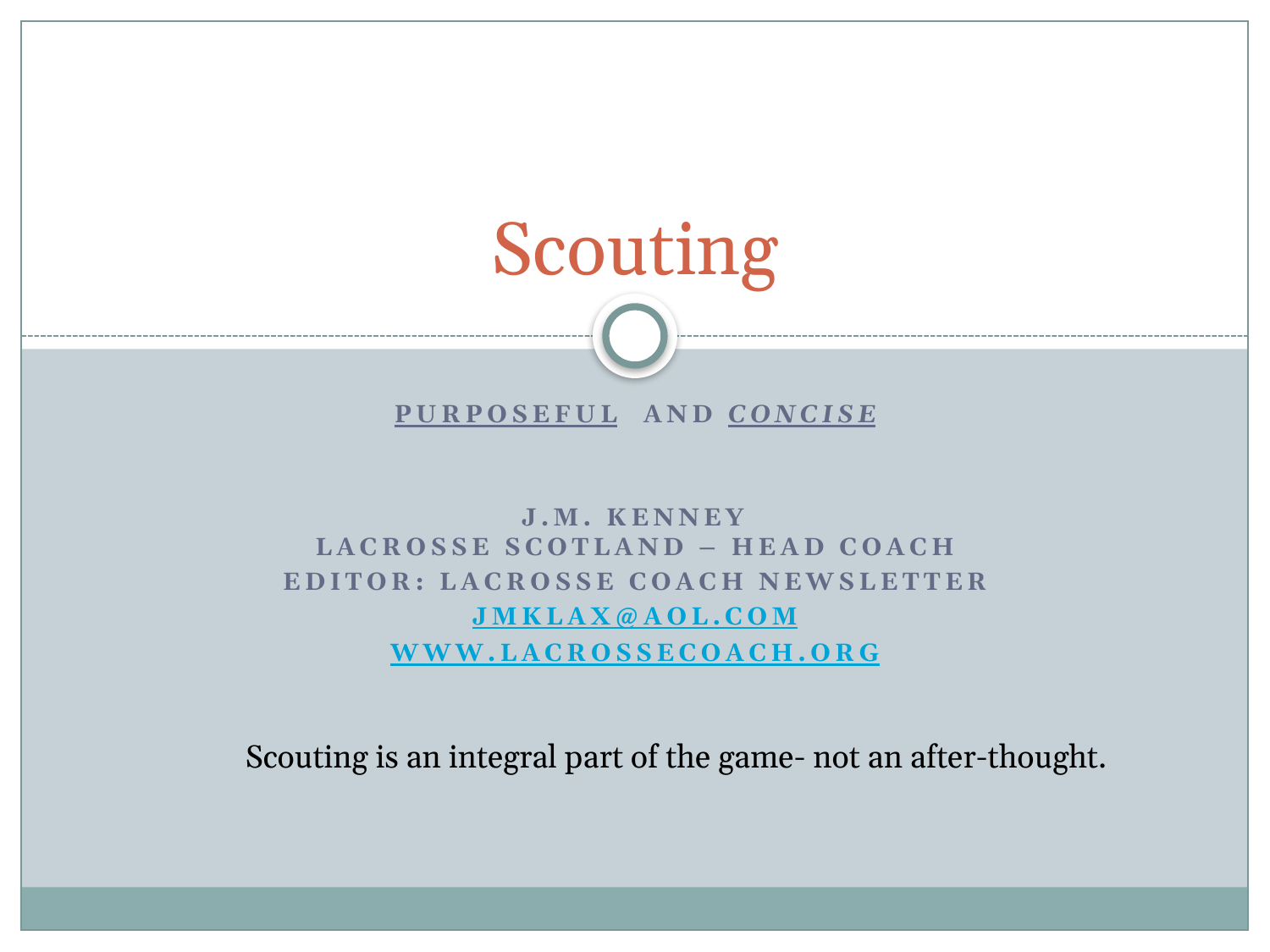

# Scouting
Purposeful  and Concise

J.M. Kenney
Lacrosse Scotland – Head Coach
Editor: Lacrosse Coach Newsletter
jmklax@aol.com
www.lacrossecoach.org

Scouting is an integral part of the game- not an after-thought.